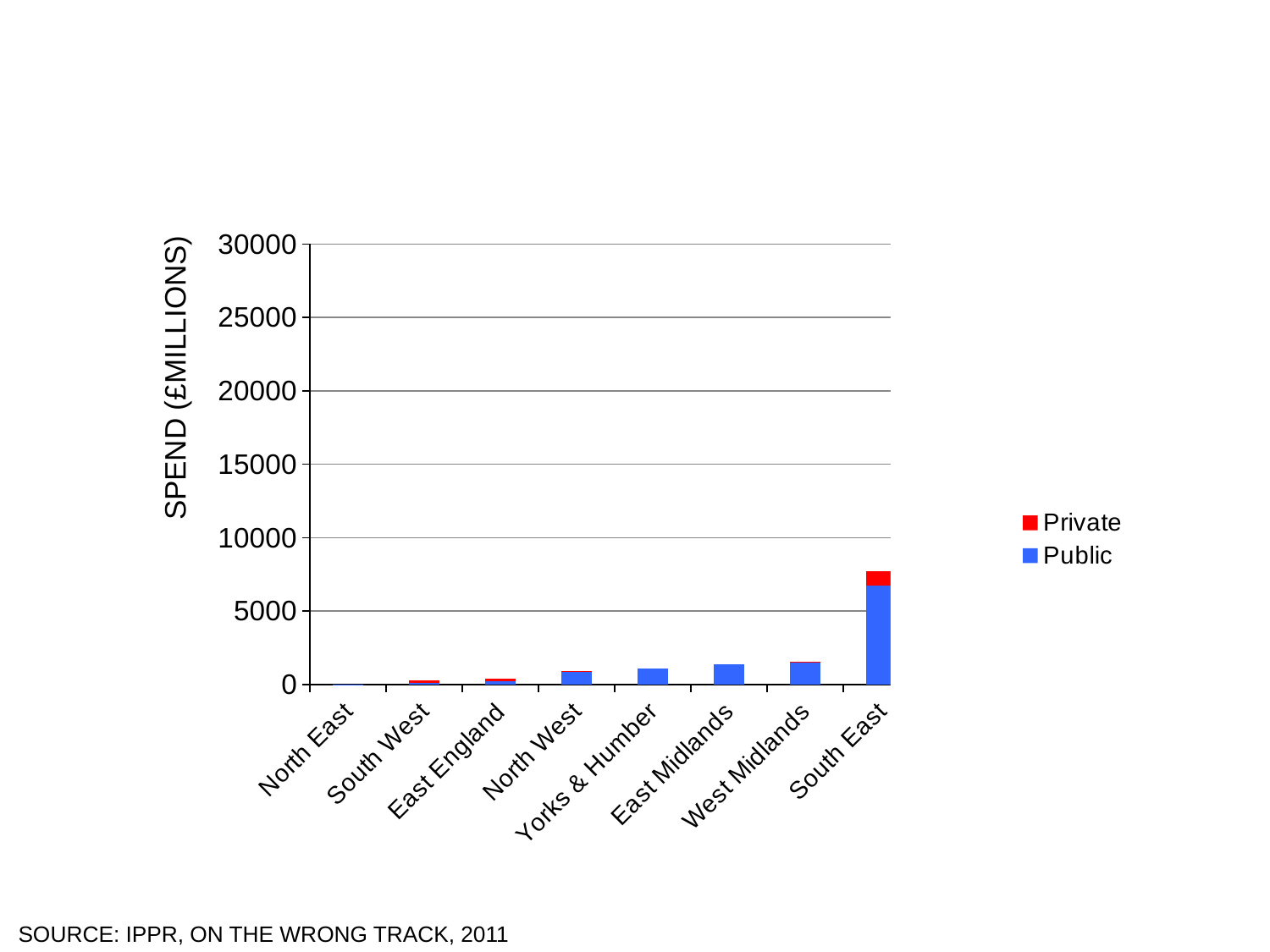

### Chart

| Category | Public | Private |
|---|---|---|
| North East | 13.0 | 0.0 |
| South West | 99.0 | 195.0 |
| East England | 251.0 | 127.0 |
| North West | 931.0 | 11.0 |
| Yorks & Humber | 1065.0 | 0.0 |
| East Midlands | 1394.0 | 0.0 |
| West Midlands | 1469.0 | 65.0 |
| South East | 6751.0 | 945.0 |
| London | 21370.0 | 5954.0 |
SPEND (£MILLIONS)

   SOURCE: IPPR, ON THE WRONG TRACK, 2011